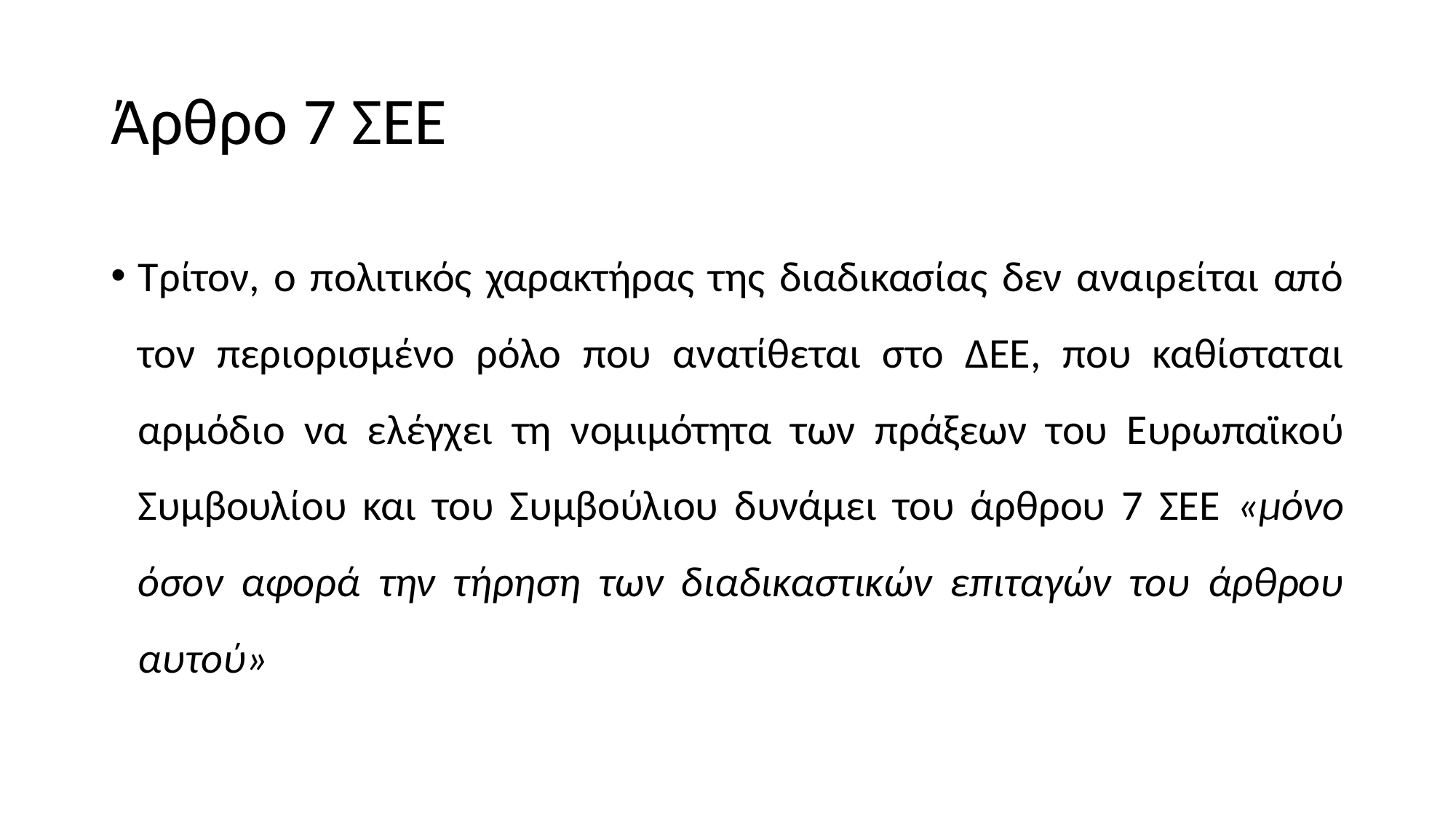

# Άρθρο 7 ΣΕΕ
Τρίτον, ο πολιτικός χαρακτήρας της διαδικασίας δεν αναιρείται από τον περιορισμένο ρόλο που ανατίθεται στο ΔΕΕ, που καθίσταται αρμόδιο να ελέγχει τη νομιμότητα των πράξεων του Ευρωπαϊκού Συμβουλίου και του Συμβούλιου δυνάμει του άρθρου 7 ΣΕΕ «μόνο όσον αφορά την τήρηση των διαδικαστικών επιταγών του άρθρου αυτού»